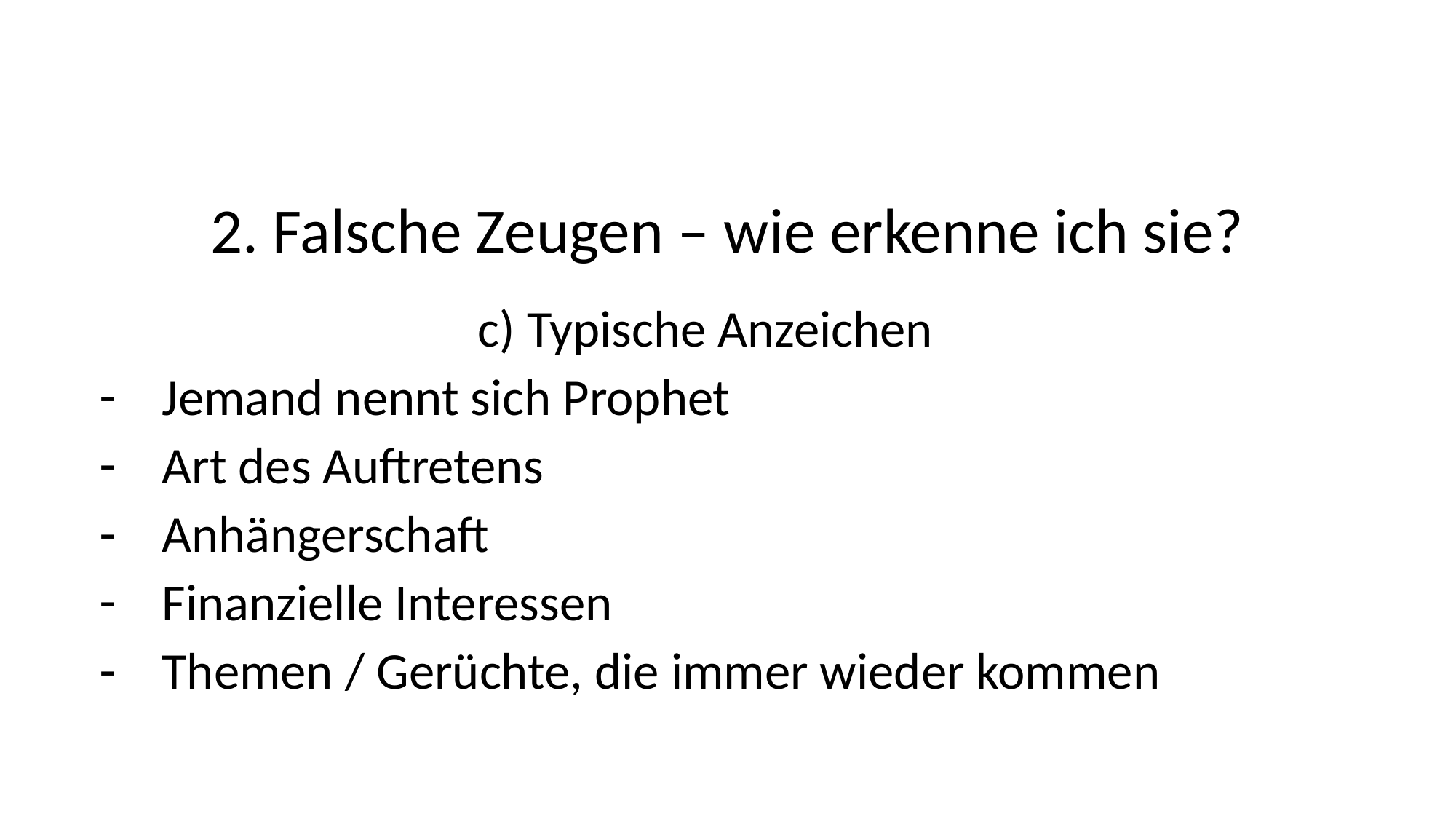

# 2. Falsche Zeugen – wie erkenne ich sie?
c) Typische Anzeichen
Jemand nennt sich Prophet
Art des Auftretens
Anhängerschaft
Finanzielle Interessen
Themen / Gerüchte, die immer wieder kommen